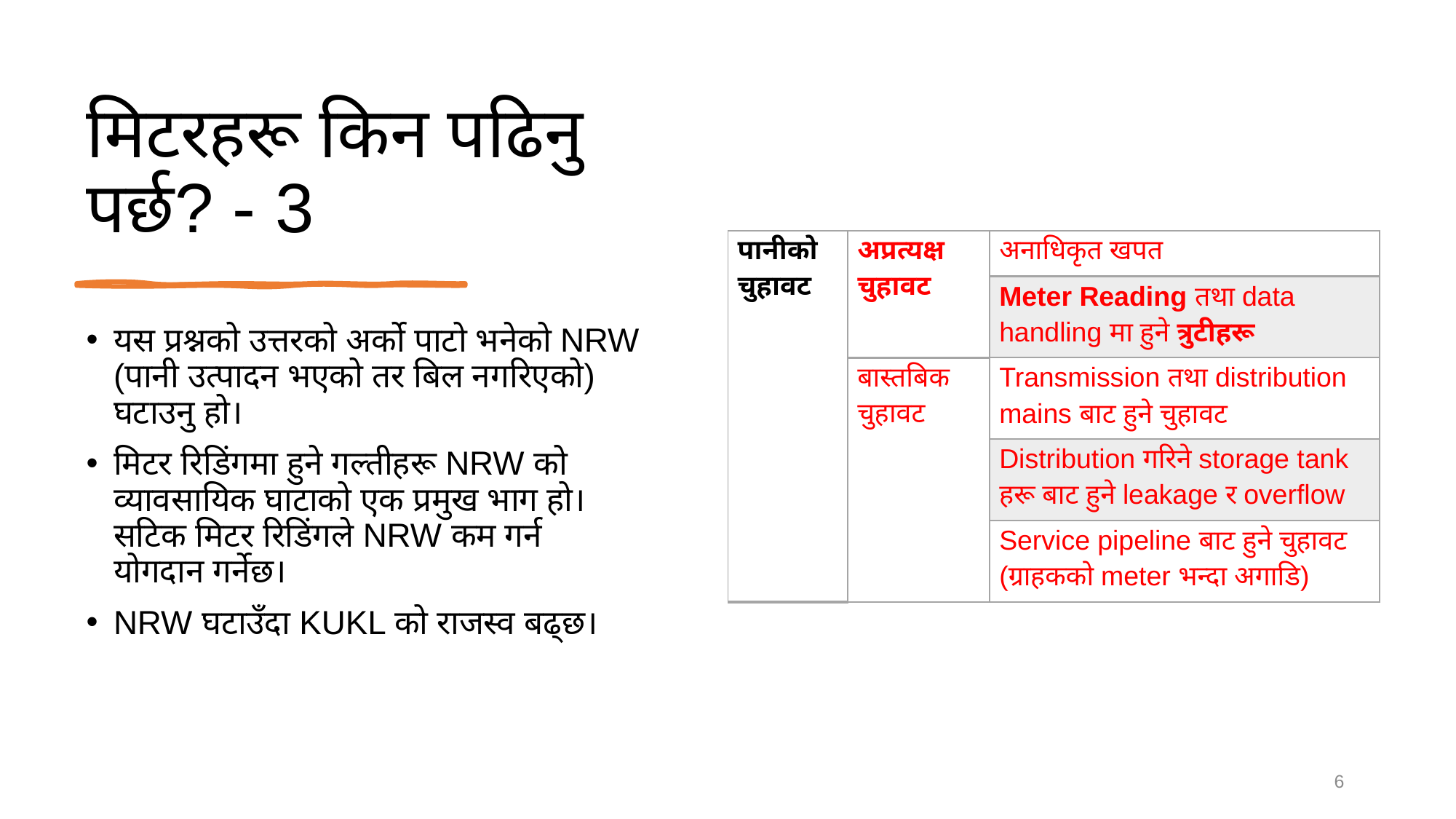

# मिटरहरू किन पढिनु पर्छ? - 3
| पानीको चुहावट | अप्रत्यक्ष चुहावट | अनाधिकृत खपत |
| --- | --- | --- |
|  |  | Meter Reading तथा data handling मा हुने त्रुटीहरू |
|  | बास्तबिक चुहावट | Transmission तथा distribution mains बाट हुने चुहावट |
|  |  | Distribution गरिने storage tank हरू बाट हुने leakage र overflow |
|  |  | Service pipeline बाट हुने चुहावट (ग्राहकको meter भन्दा अगाडि) |

यस प्रश्नको उत्तरको अर्को पाटो भनेको NRW (पानी उत्पादन भएको तर बिल नगरिएको) घटाउनु हो।
मिटर रिडिंगमा हुने गल्तीहरू NRW को व्यावसायिक घाटाको एक प्रमुख भाग हो। सटिक मिटर रिडिंगले NRW कम गर्न योगदान गर्नेछ।
NRW घटाउँदा KUKL को राजस्व बढ्छ।
6